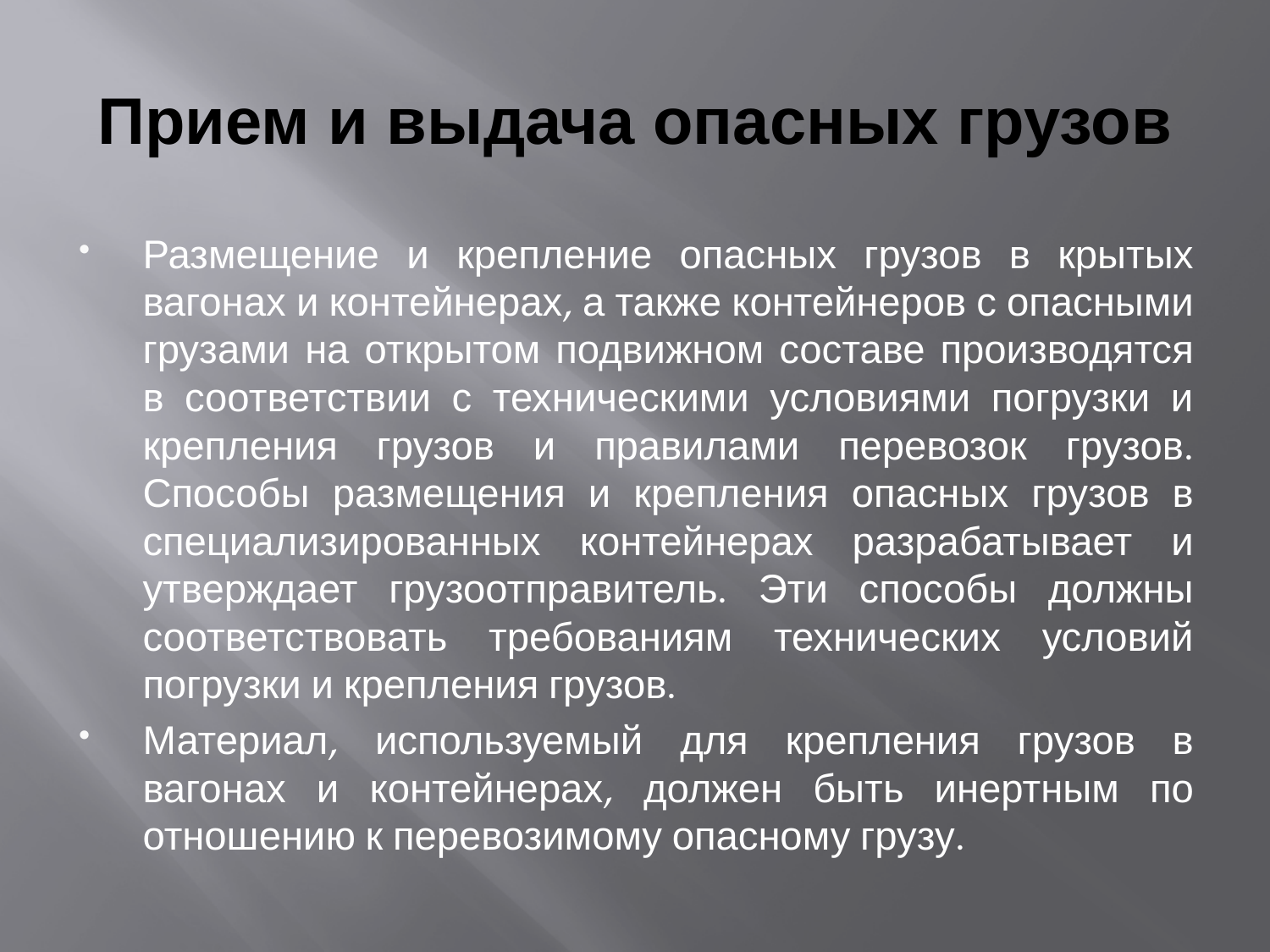

# Прием и выдача опасных грузов
Размещение и крепление опасных грузов в крытых вагонах и контейнерах, а также контейнеров с опасными грузами на открытом подвижном составе производятся в соответствии с техническими условиями погрузки и крепления грузов и правилами перевозок грузов. Способы размещения и крепления опасных грузов в специализированных контейнерах разрабатывает и утверждает грузоотправитель. Эти способы должны соответствовать требованиям технических условий погрузки и крепления грузов.
Материал, используемый для крепления грузов в вагонах и контейнерах, должен быть инертным по отношению к перевозимому опасному грузу.